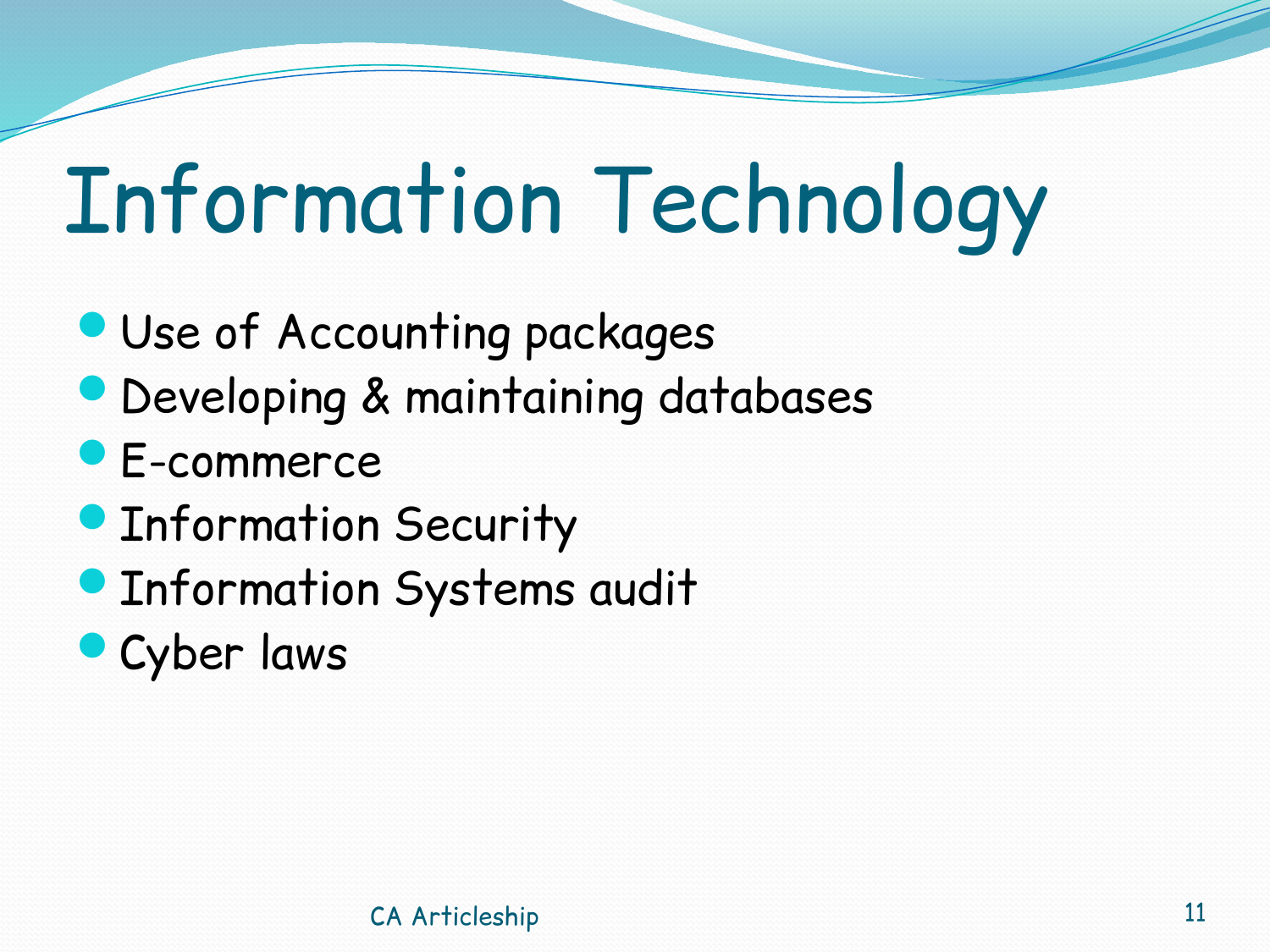

# Information Technology
Use of Accounting packages
Developing & maintaining databases
E-commerce
Information Security
Information Systems audit
Cyber laws

CA Articleship
11